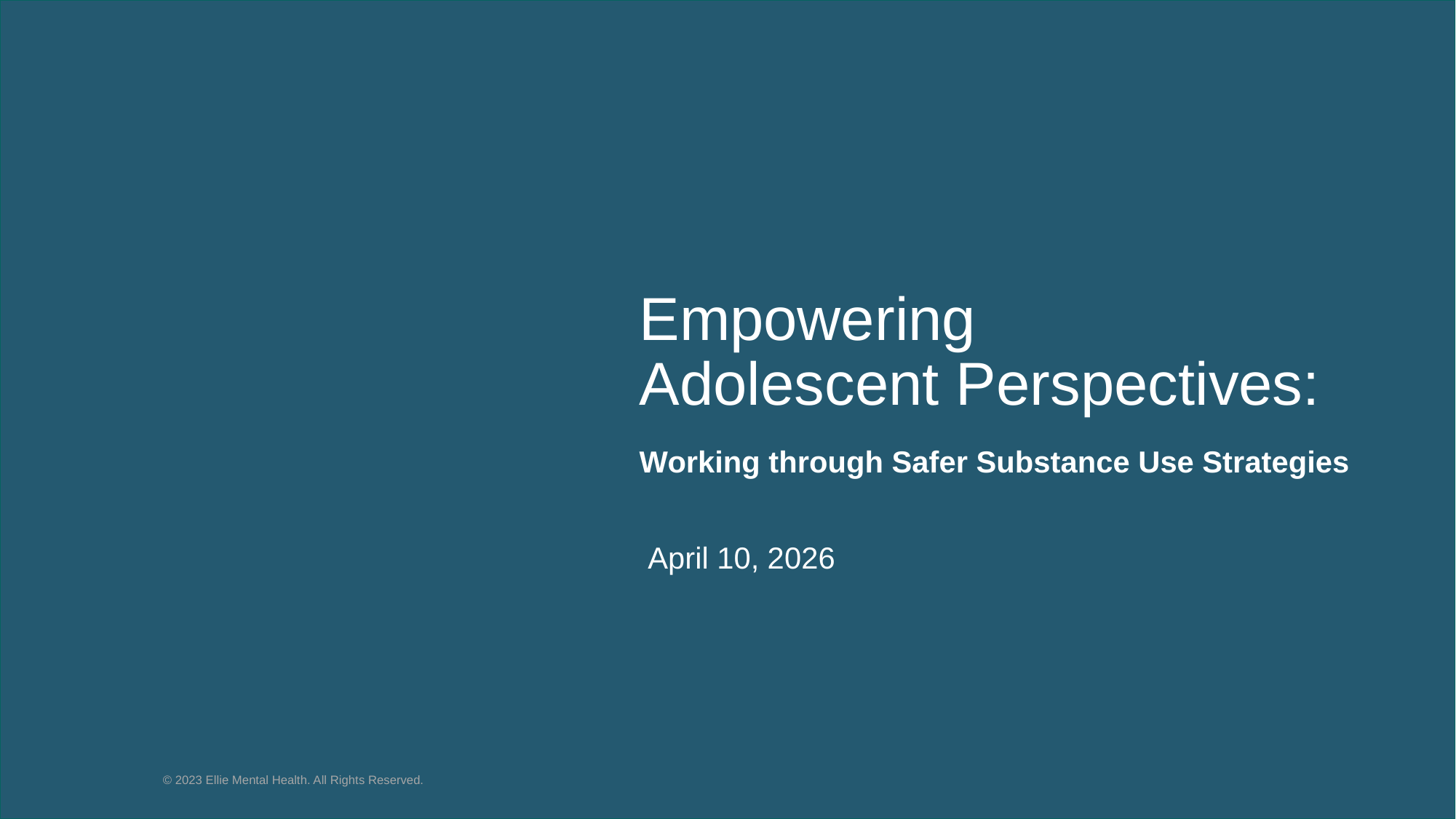

# Empowering Adolescent Perspectives:

Working through Safer Substance Use Strategies

 April 10, 2026